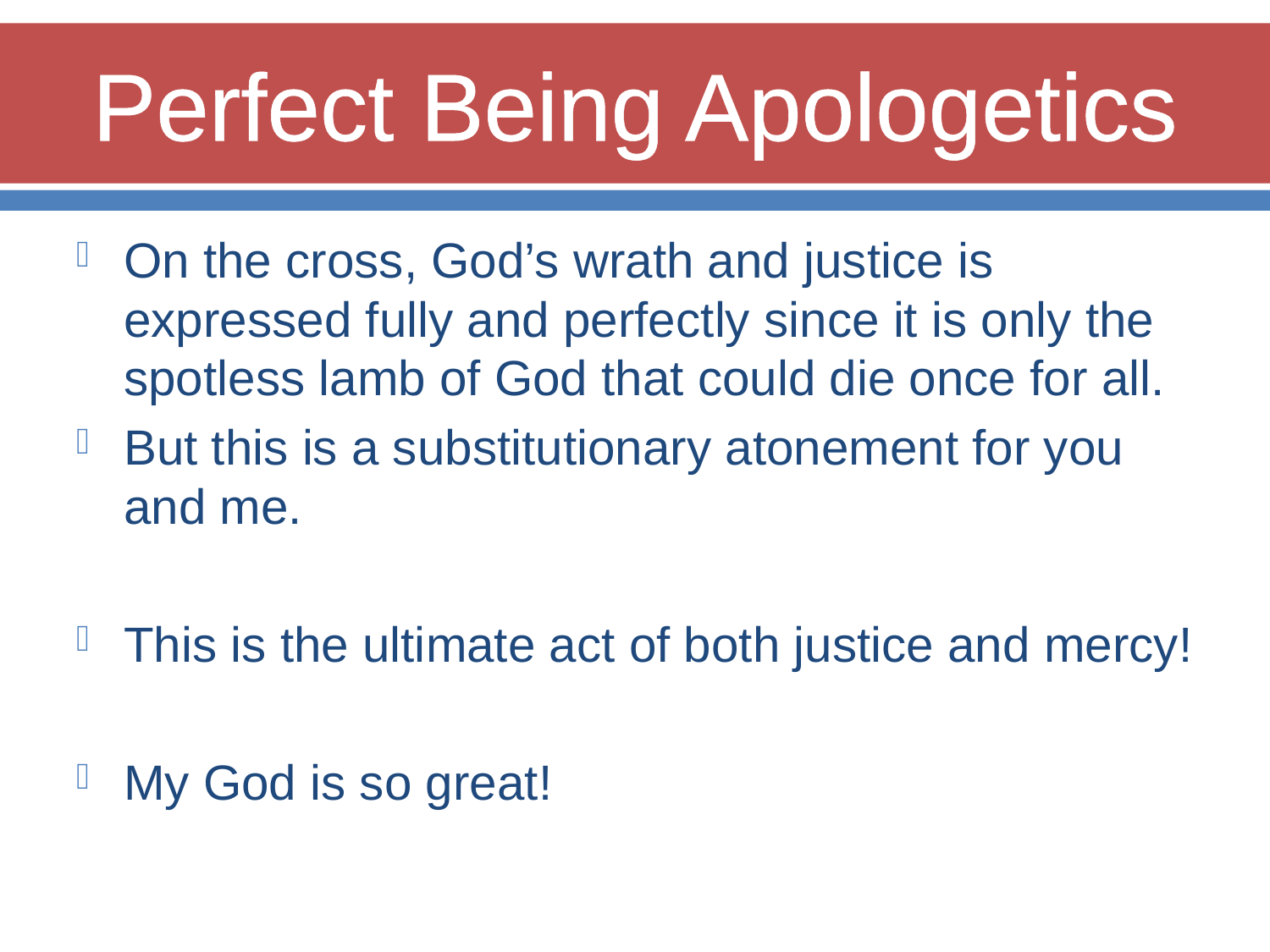

# Perfect Being Apologetics
On the cross, God’s wrath and justice is expressed fully and perfectly since it is only the spotless lamb of God that could die once for all.
But this is a substitutionary atonement for you and me.

This is the ultimate act of both justice and mercy!

My God is so great!